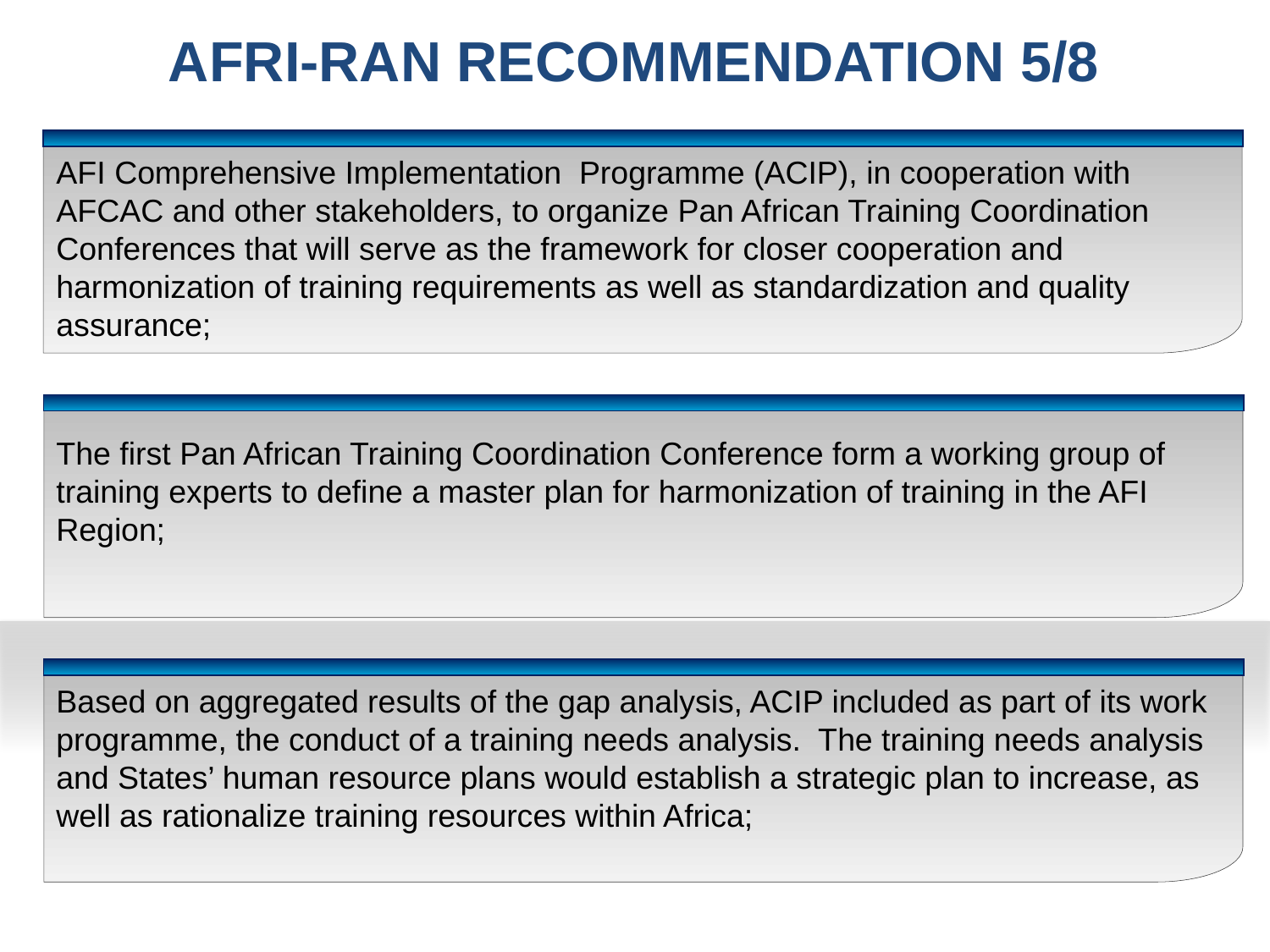

AFRI-RAN RECOMMENDATION 5/8

AFI Comprehensive Implementation  Programme (ACIP), in cooperation with AFCAC and other stakeholders, to organize Pan African Training Coordination Conferences that will serve as the framework for closer cooperation and harmonization of training requirements as well as standardization and quality assurance;

The first Pan African Training Coordination Conference form a working group of training experts to define a master plan for harmonization of training in the AFI Region;

Based on aggregated results of the gap analysis, ACIP included as part of its work programme, the conduct of a training needs analysis.  The training needs analysis and States’ human resource plans would establish a strategic plan to increase, as well as rationalize training resources within Africa;